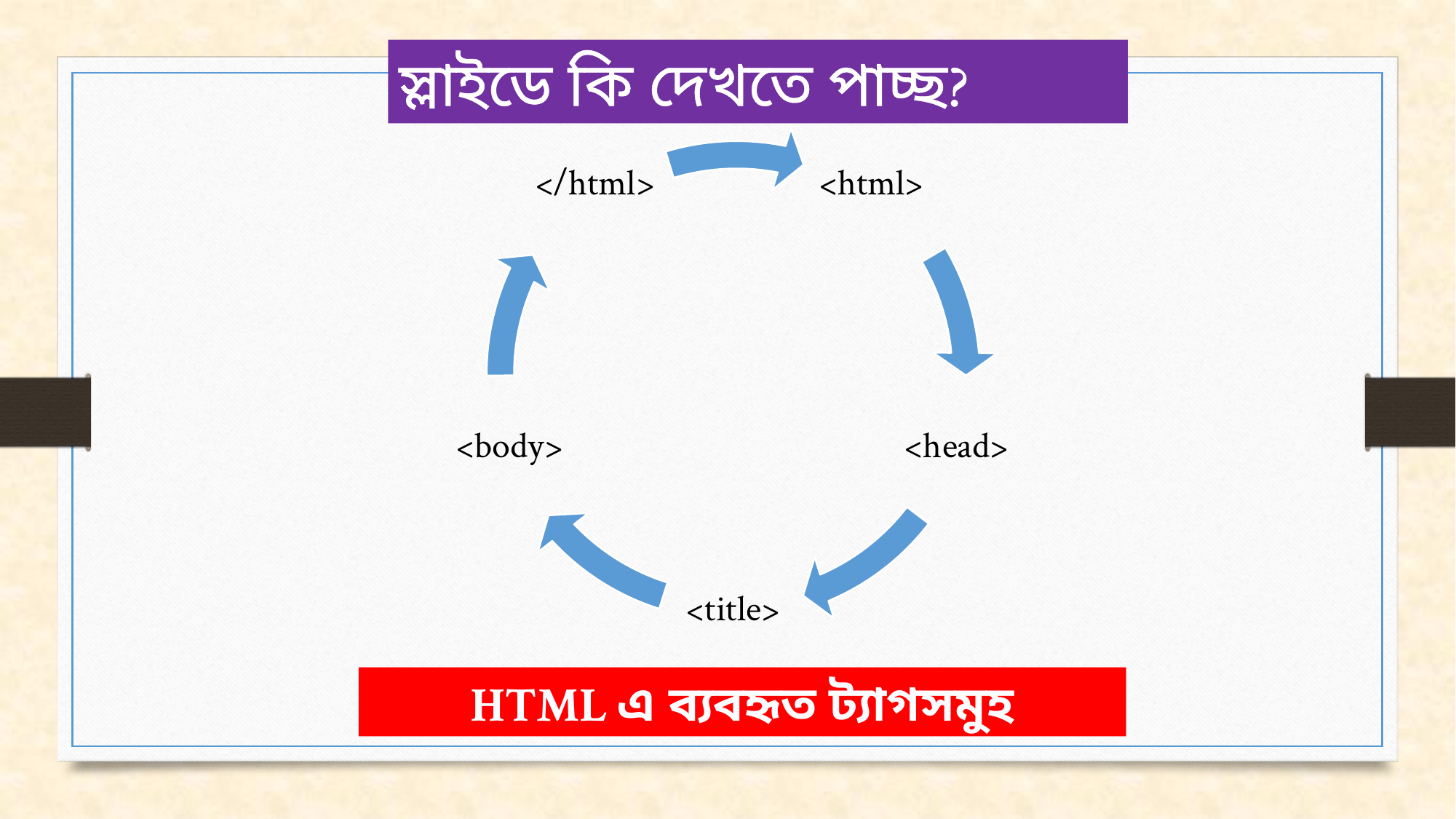

স্লাইডে কি দেখতে পাচ্ছ?
<html>
<head>
<title>
<body>
</html>

HTML এ ব্যবহৃত ট্যাগসমুহ